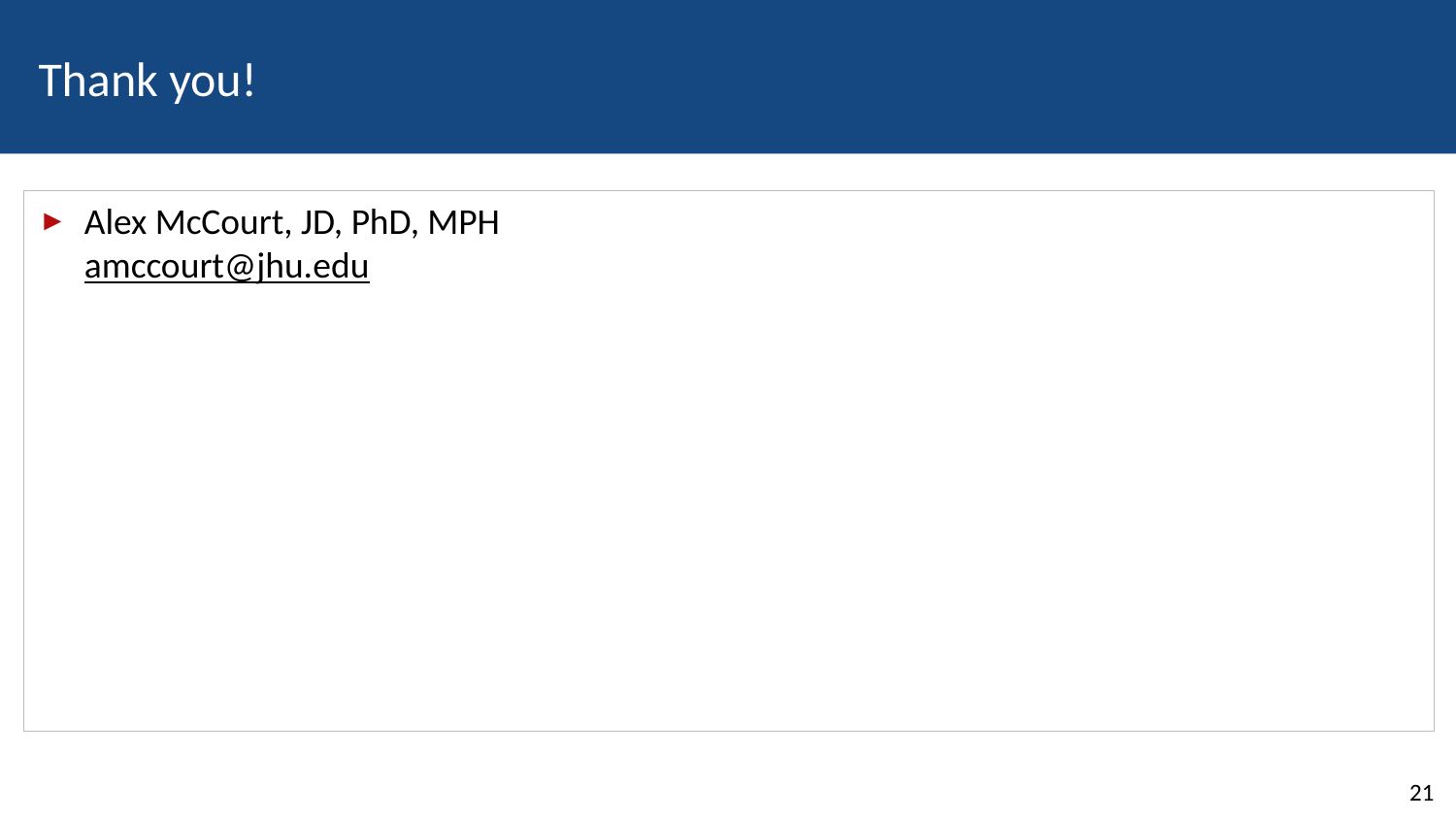

# Thank you!
Alex McCourt, JD, PhD, MPH
amccourt@jhu.edu